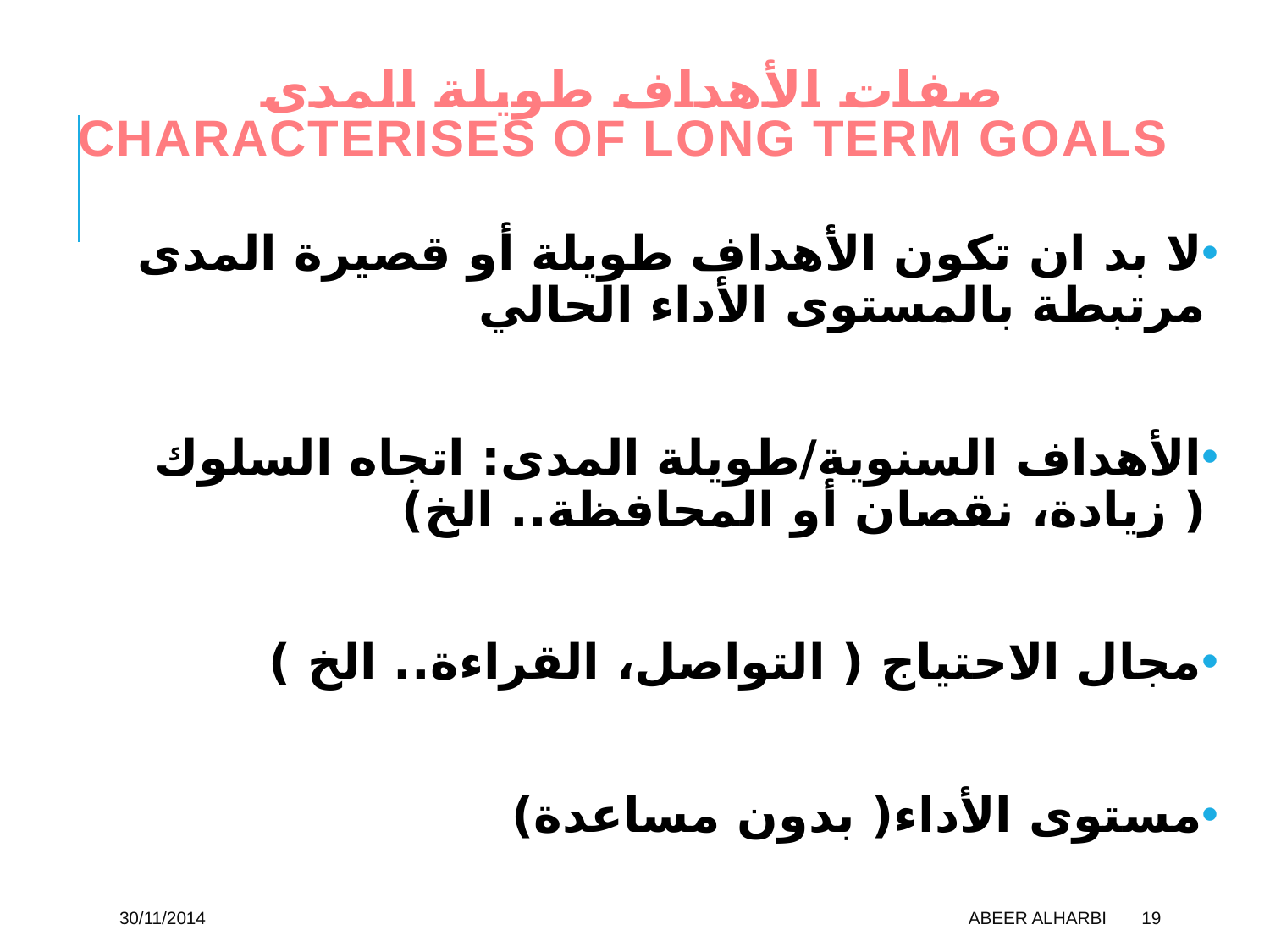

# صفات الأهداف طويلة المدى characterises of Long term goals
لا بد ان تكون الأهداف طويلة أو قصيرة المدى مرتبطة بالمستوى الأداء الحالي

الأهداف السنوية/طويلة المدى: اتجاه السلوك ( زيادة، نقصان أو المحافظة.. الخ)

مجال الاحتياج ( التواصل، القراءة.. الخ )

مستوى الأداء( بدون مساعدة)
30/11/2014
Abeer Alharbi
19